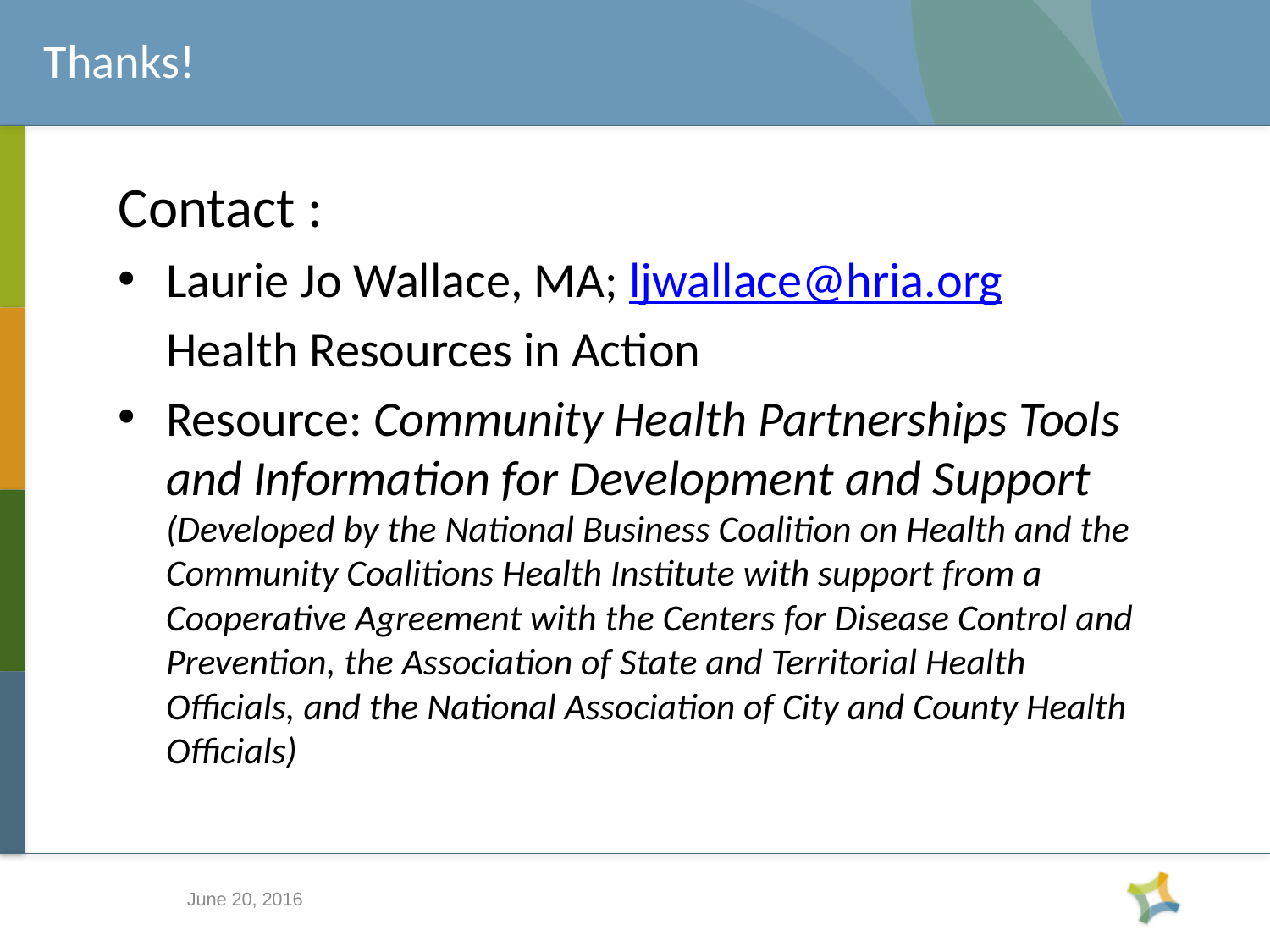

# Thanks!
Contact :
Laurie Jo Wallace, MA; ljwallace@hria.org
	Health Resources in Action
Resource: Community Health Partnerships Tools and Information for Development and Support (Developed by the National Business Coalition on Health and the Community Coalitions Health Institute with support from a Cooperative Agreement with the Centers for Disease Control and Prevention, the Association of State and Territorial Health Officials, and the National Association of City and County Health Officials)

June 20, 2016